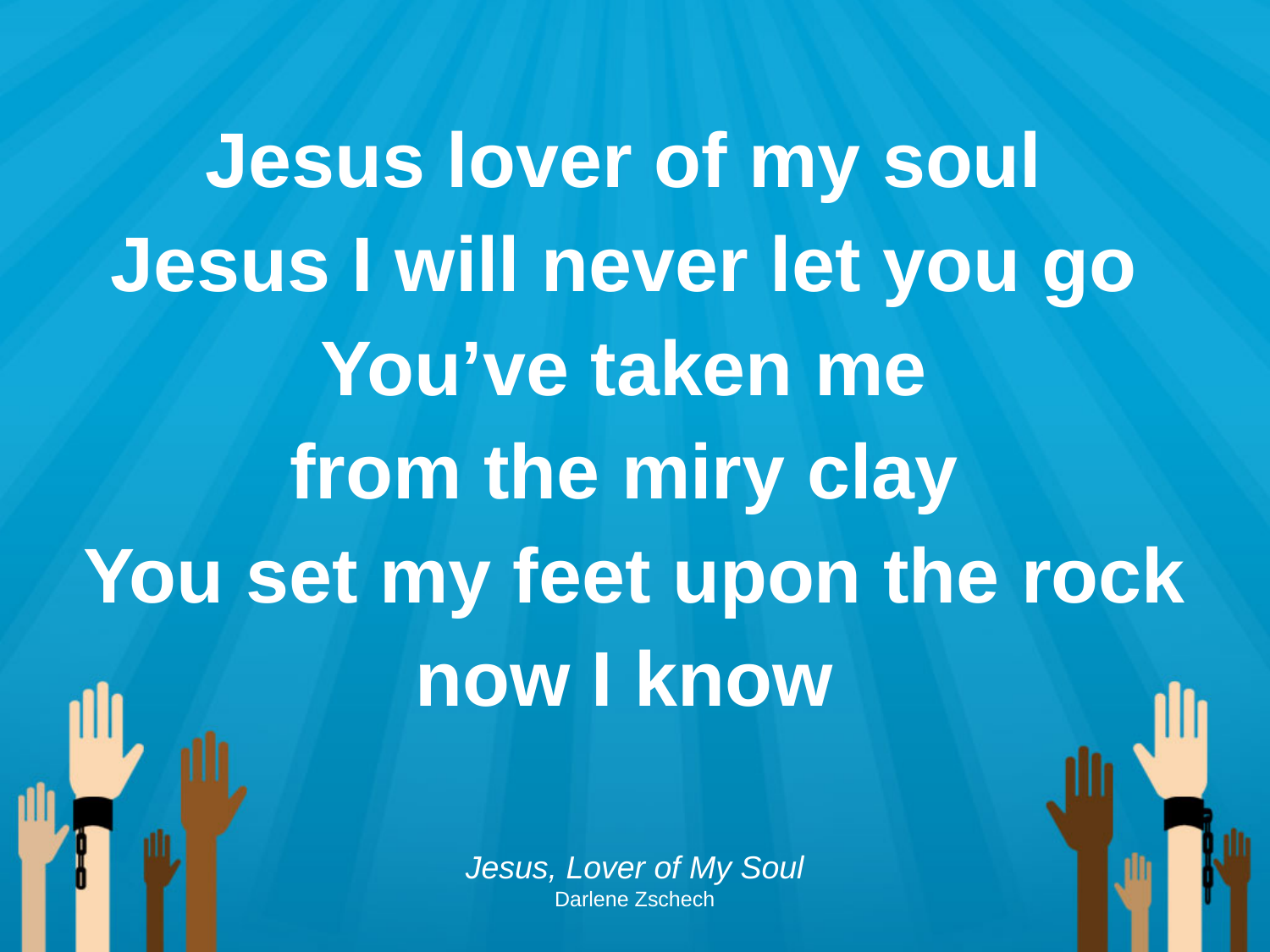

Jesus lover of my soul
Jesus I will never let you go
You’ve taken me
from the miry clay
You set my feet upon the rock
now I know

Jesus, Lover of My Soul
Darlene Zschech